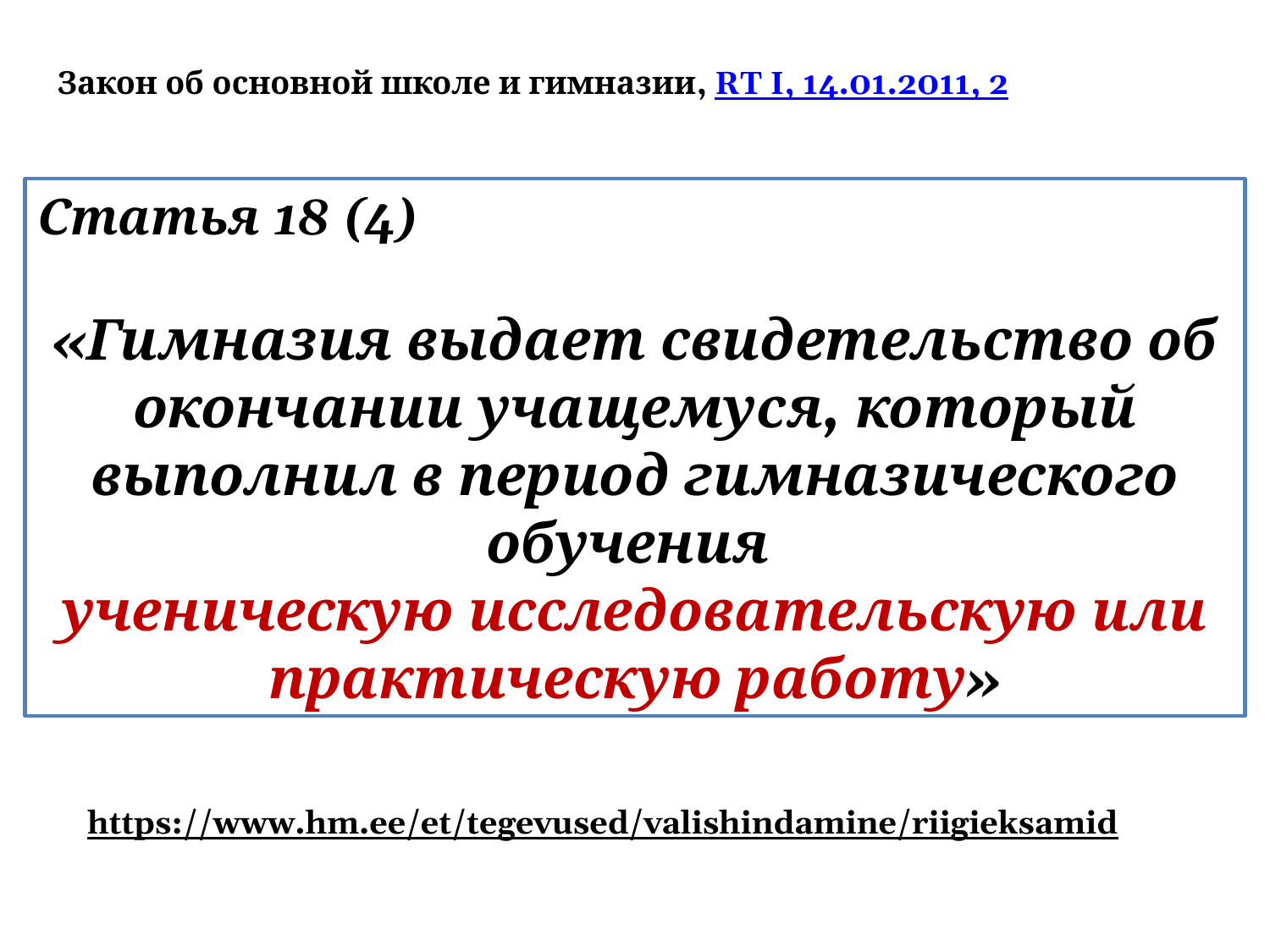

Закон об основной школе и гимназии, RT I, 14.01.2011, 2
Статья 18 (4)

«Гимназия выдает свидетельство об окончании учащемуся, который выполнил в период гимназического обучения
ученическую исследовательскую или практическую работу»
https://www.hm.ee/et/tegevused/valishindamine/riigieksamid